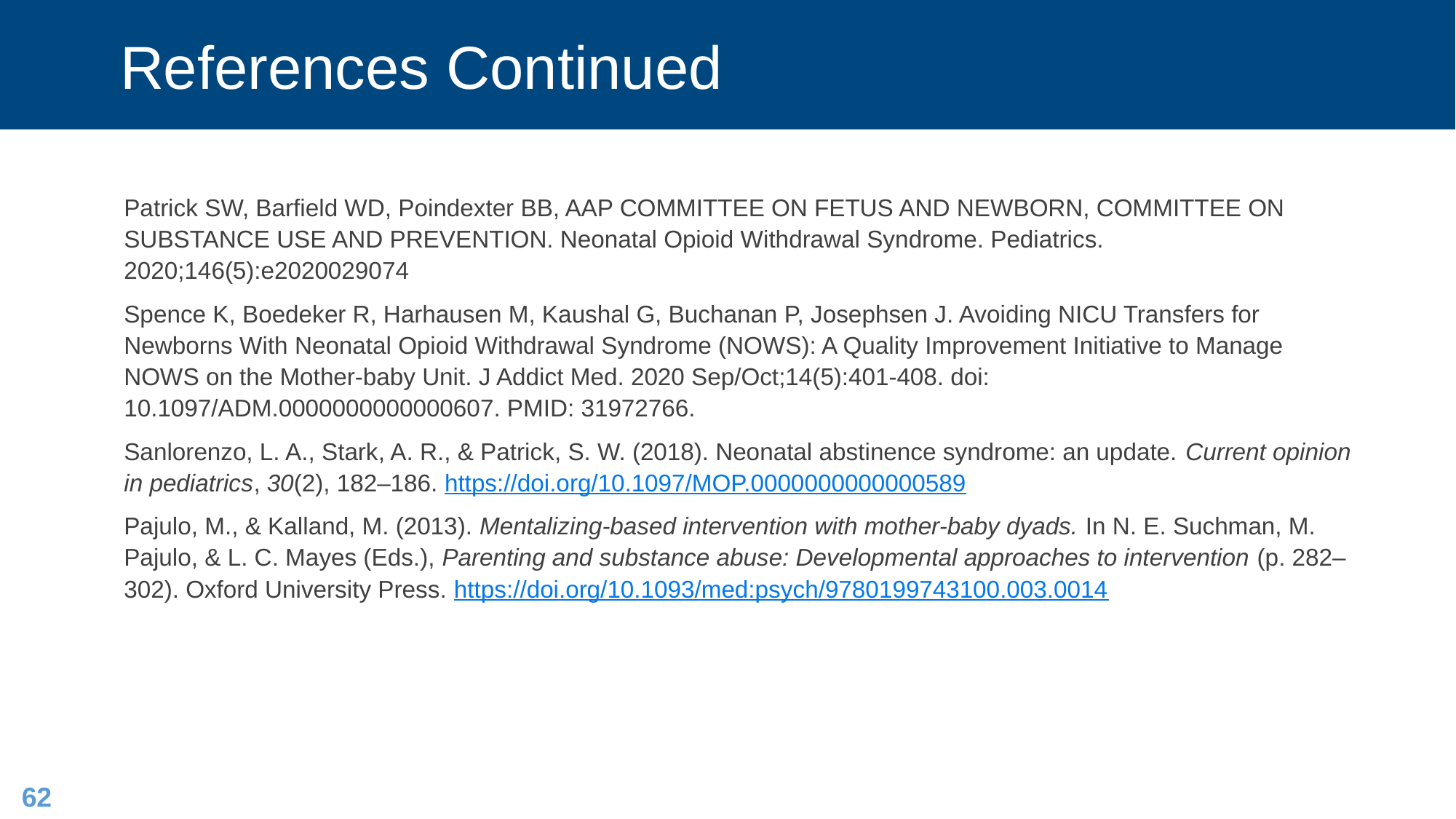

# References Continued
Patrick SW, Barfield WD, Poindexter BB, AAP COMMITTEE ON FETUS AND NEWBORN, COMMITTEE ON SUBSTANCE USE AND PREVENTION. Neonatal Opioid Withdrawal Syndrome. Pediatrics. 2020;146(5):e2020029074
Spence K, Boedeker R, Harhausen M, Kaushal G, Buchanan P, Josephsen J. Avoiding NICU Transfers for Newborns With Neonatal Opioid Withdrawal Syndrome (NOWS): A Quality Improvement Initiative to Manage NOWS on the Mother-baby Unit. J Addict Med. 2020 Sep/Oct;14(5):401-408. doi: 10.1097/ADM.0000000000000607. PMID: 31972766.
Sanlorenzo, L. A., Stark, A. R., & Patrick, S. W. (2018). Neonatal abstinence syndrome: an update. Current opinion in pediatrics, 30(2), 182–186. https://doi.org/10.1097/MOP.0000000000000589
Pajulo, M., & Kalland, M. (2013). Mentalizing-based intervention with mother-baby dyads. In N. E. Suchman, M. Pajulo, & L. C. Mayes (Eds.), Parenting and substance abuse: Developmental approaches to intervention (p. 282–302). Oxford University Press. https://doi.org/10.1093/med:psych/9780199743100.003.0014